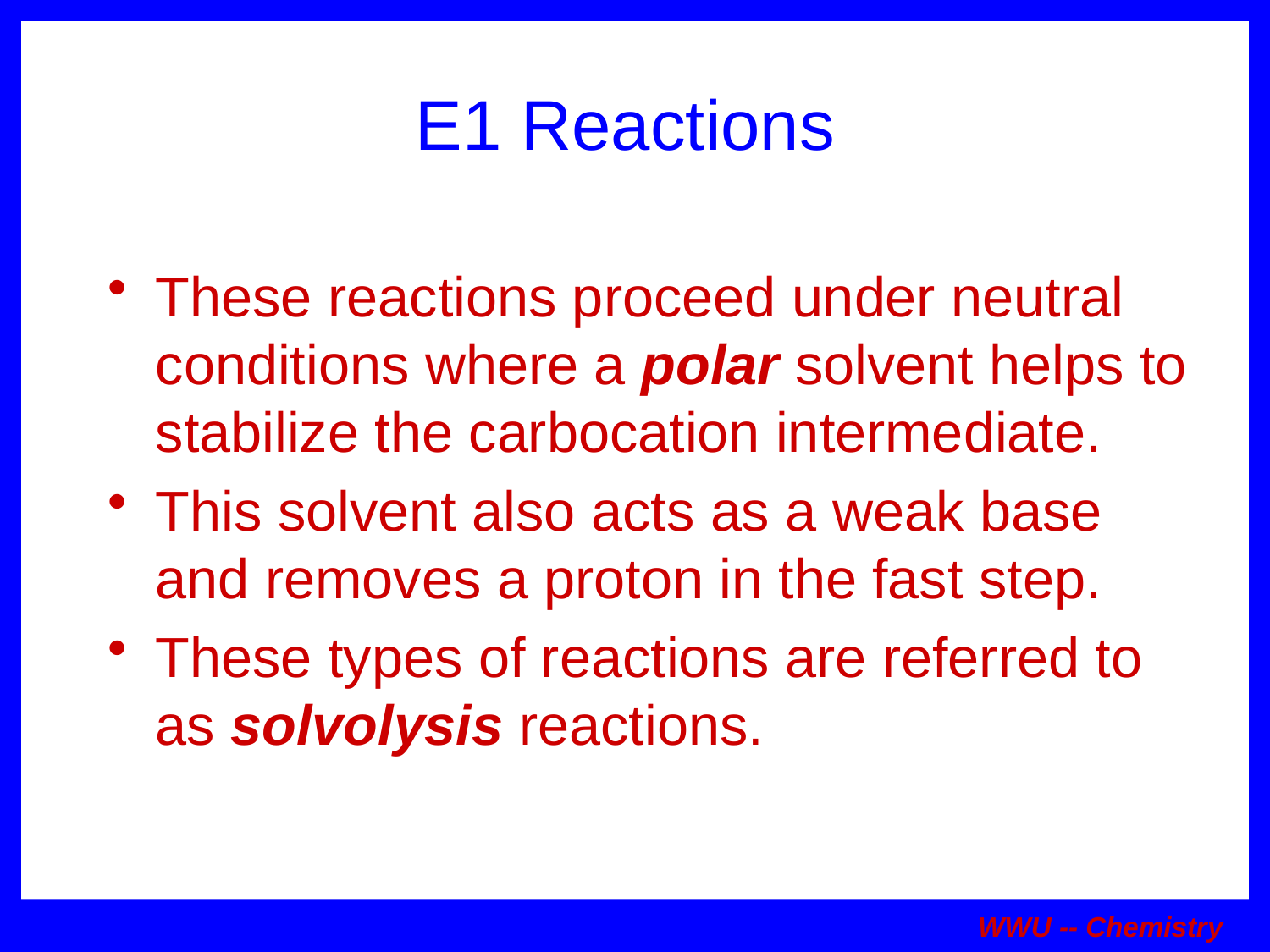

# E1 Reactions
These reactions proceed under neutral conditions where a polar solvent helps to stabilize the carbocation intermediate.
This solvent also acts as a weak base and removes a proton in the fast step.
These types of reactions are referred to as solvolysis reactions.

WWU -- Chemistry